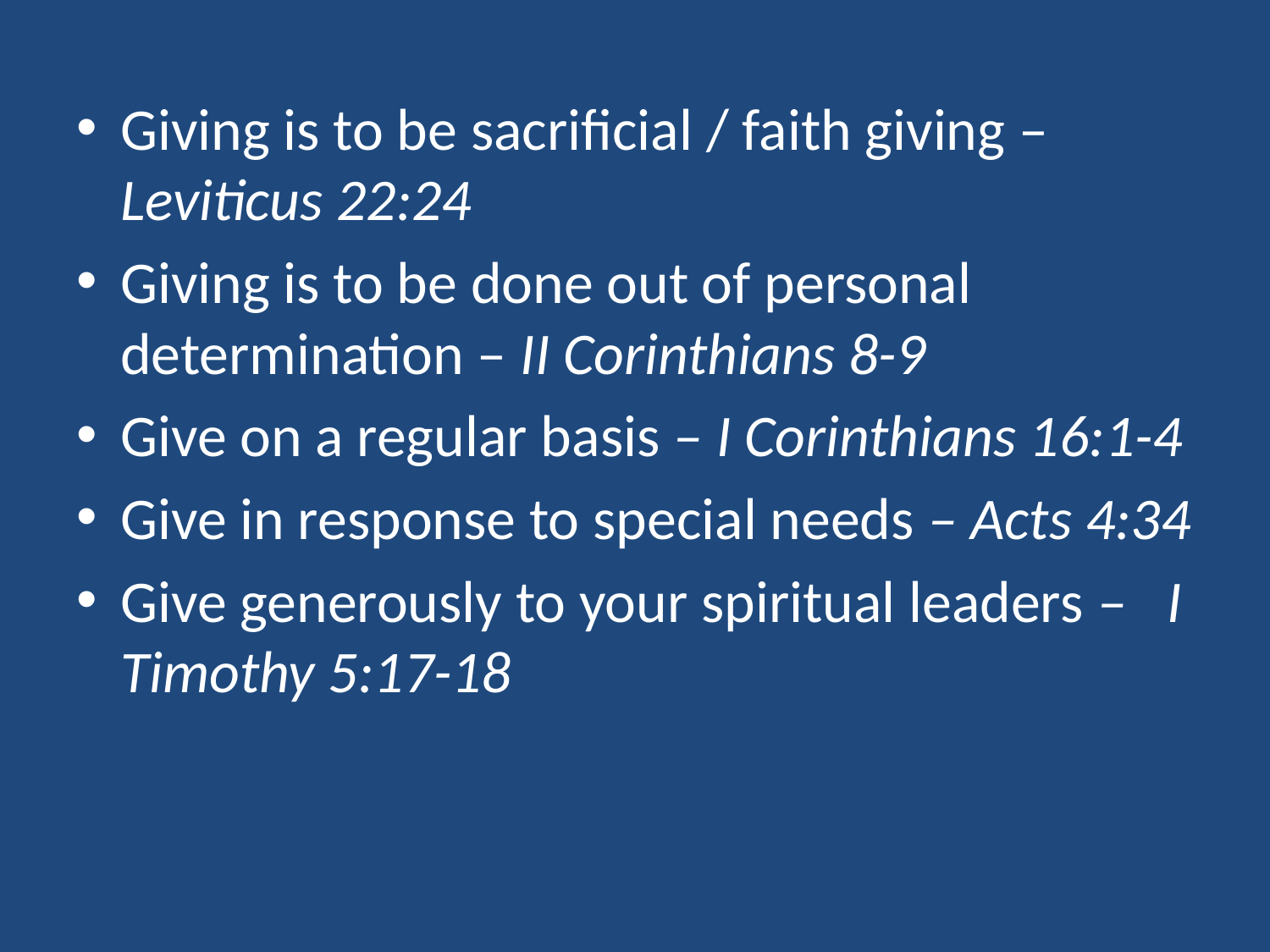

Giving is to be sacrificial / faith giving – Leviticus 22:24
Giving is to be done out of personal determination – II Corinthians 8-9
Give on a regular basis – I Corinthians 16:1-4
Give in response to special needs – Acts 4:34
Give generously to your spiritual leaders –   I Timothy 5:17-18